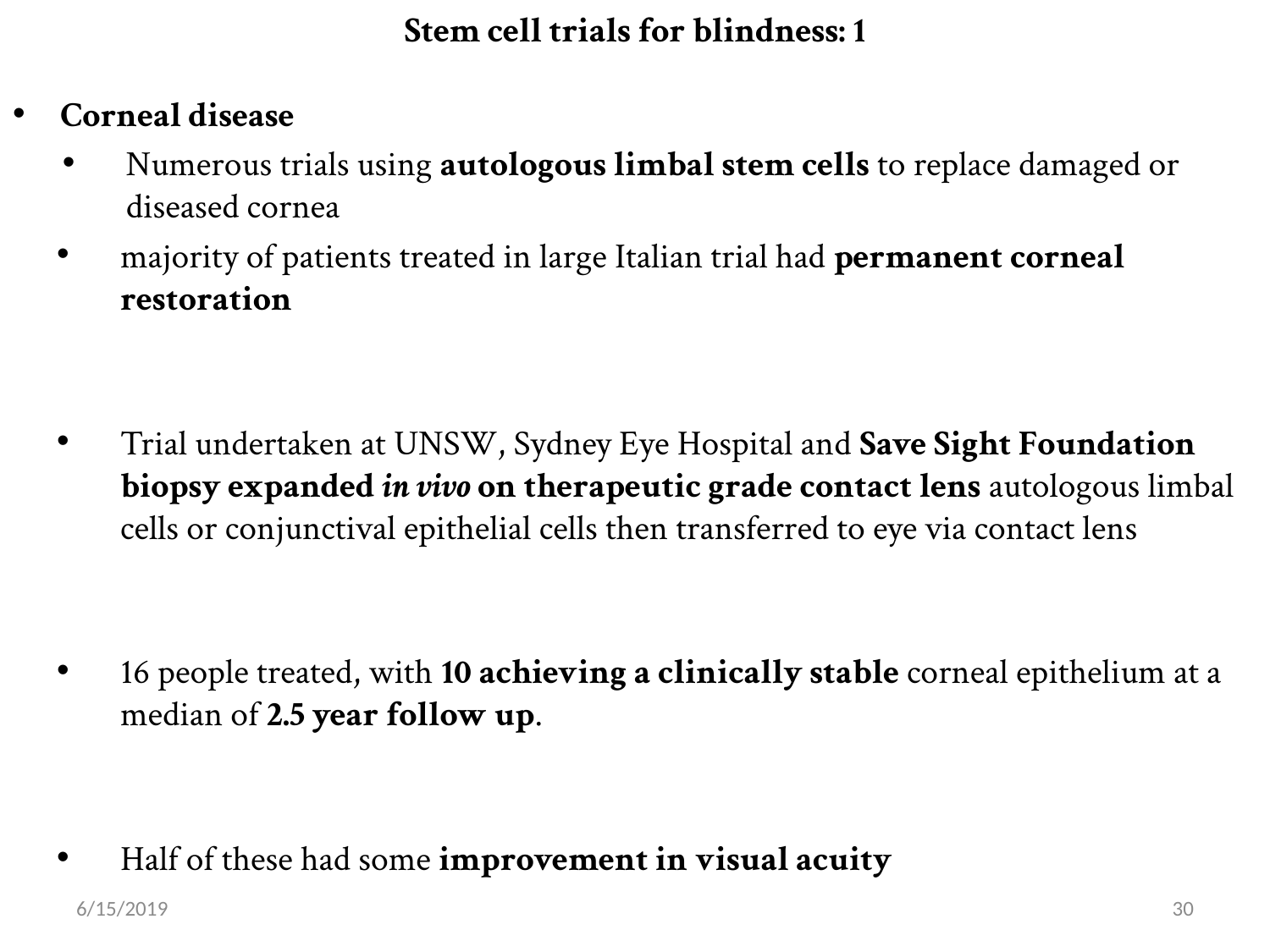

# Stem cell trials for blindness: 1
Corneal disease
Numerous trials using autologous limbal stem cells to replace damaged or diseased cornea
majority of patients treated in large Italian trial had permanent corneal restoration
Trial undertaken at UNSW, Sydney Eye Hospital and Save Sight Foundation biopsy expanded in vivo on therapeutic grade contact lens autologous limbal cells or conjunctival epithelial cells then transferred to eye via contact lens
16 people treated, with 10 achieving a clinically stable corneal epithelium at a median of 2.5 year follow up.
Half of these had some improvement in visual acuity
6/15/2019
30